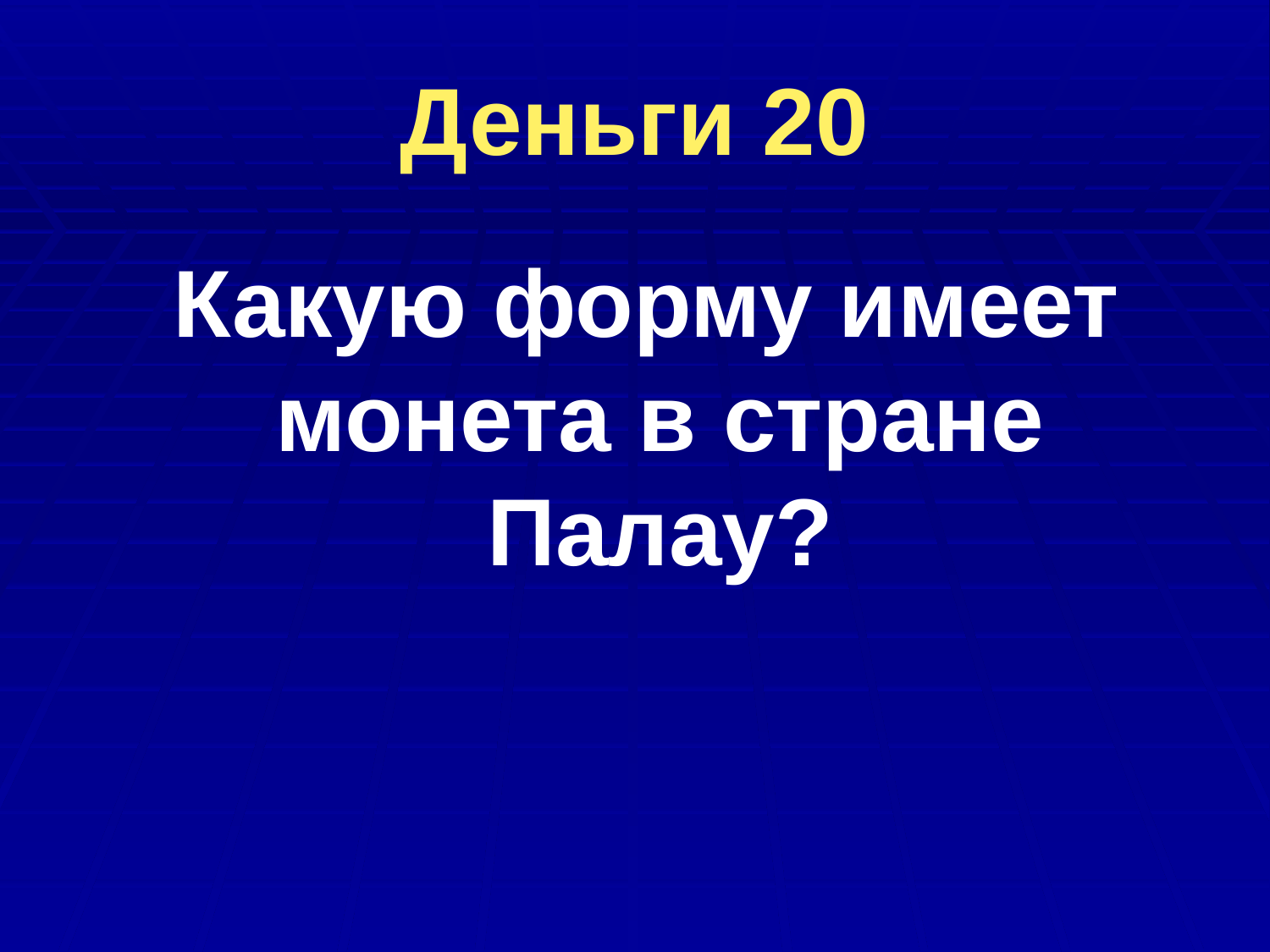

# Деньги 20
 Какую форму имеет монета в стране Палау?